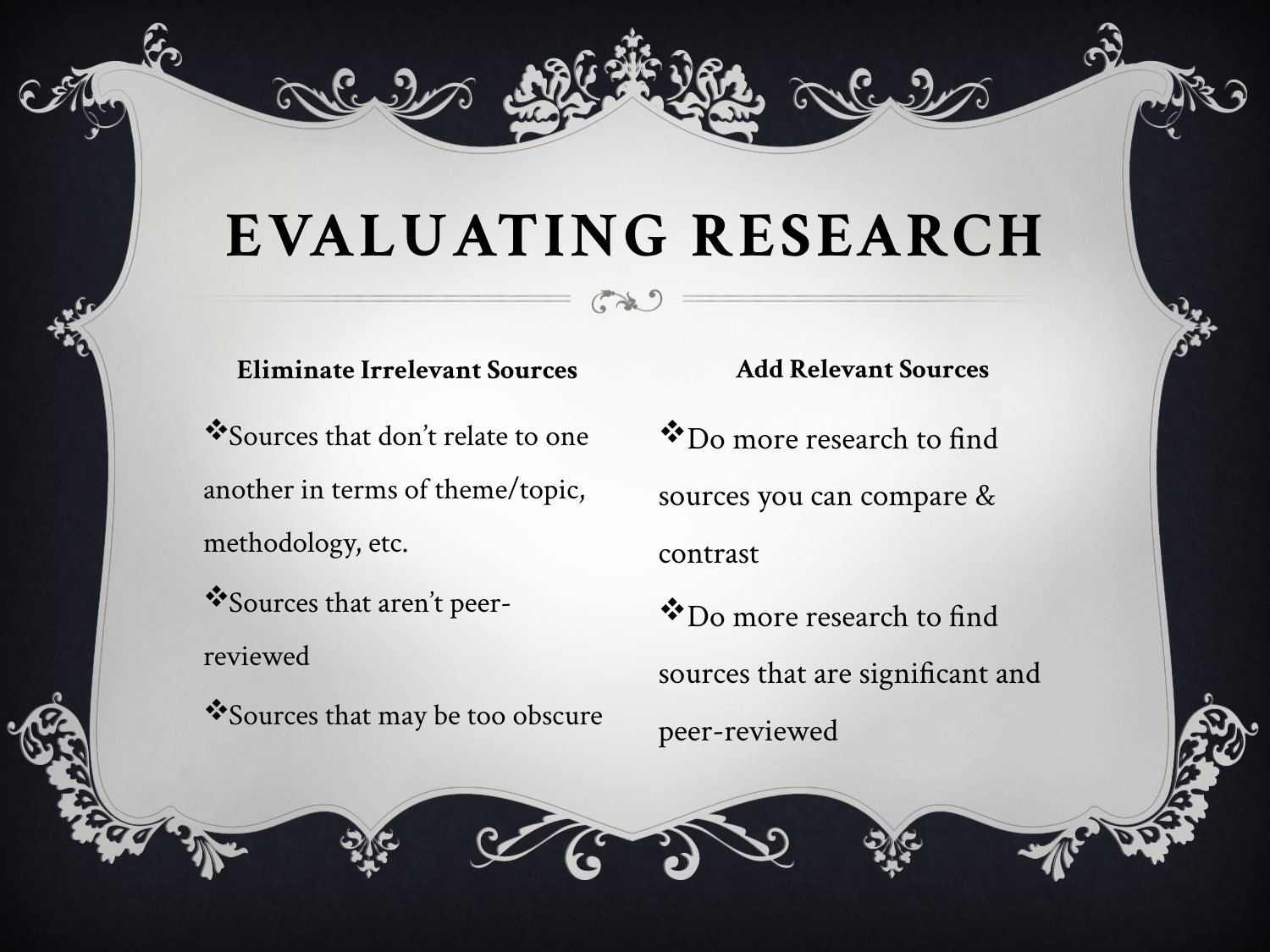

# evaluating research
Add Relevant Sources
Eliminate Irrelevant Sources
Sources that don’t relate to one another in terms of theme/topic, methodology, etc.
Sources that aren’t peer-reviewed
Sources that may be too obscure
Do more research to find sources you can compare & contrast
Do more research to find sources that are significant and peer-reviewed